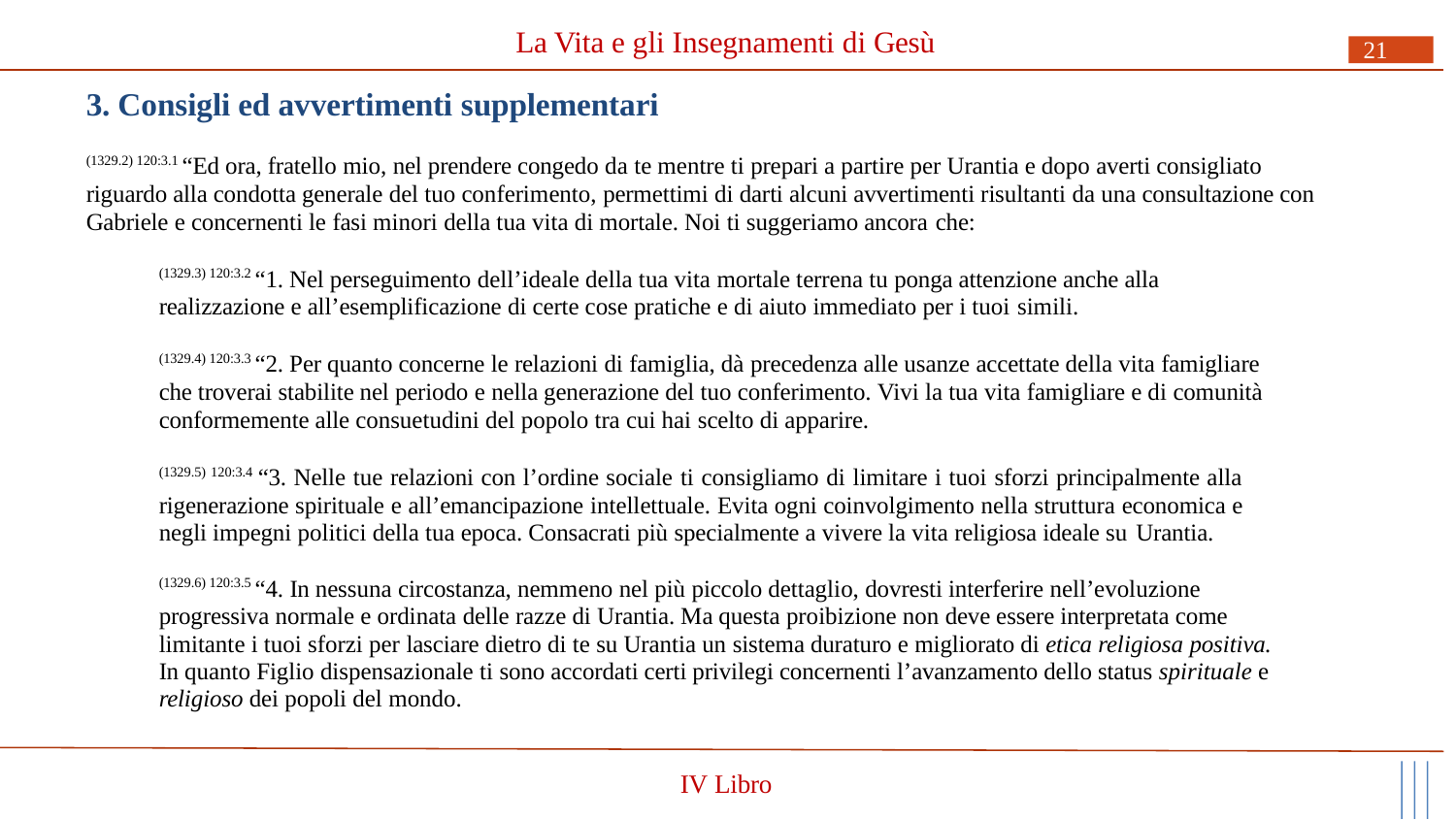

# La Vita e gli Insegnamenti di Gesù
21

3. Consigli ed avvertimenti supplementari
(1329.2) 120:3.1 “Ed ora, fratello mio, nel prendere congedo da te mentre ti prepari a partire per Urantia e dopo averti consigliato  riguardo alla condotta generale del tuo conferimento, permettimi di darti alcuni avvertimenti risultanti da una consultazione con  Gabriele e concernenti le fasi minori della tua vita di mortale. Noi ti suggeriamo ancora che:

(1329.3) 120:3.2 “1. Nel perseguimento dell’ideale della tua vita mortale terrena tu ponga attenzione anche alla  realizzazione e all’esemplificazione di certe cose pratiche e di aiuto immediato per i tuoi simili.

(1329.4) 120:3.3 “2. Per quanto concerne le relazioni di famiglia, dà precedenza alle usanze accettate della vita famigliare  che troverai stabilite nel periodo e nella generazione del tuo conferimento. Vivi la tua vita famigliare e di comunità  conformemente alle consuetudini del popolo tra cui hai scelto di apparire.

(1329.5) 120:3.4 “3. Nelle tue relazioni con l’ordine sociale ti consigliamo di limitare i tuoi sforzi principalmente alla  rigenerazione spirituale e all’emancipazione intellettuale. Evita ogni coinvolgimento nella struttura economica e  negli impegni politici della tua epoca. Consacrati più specialmente a vivere la vita religiosa ideale su Urantia.

(1329.6) 120:3.5 “4. In nessuna circostanza, nemmeno nel più piccolo dettaglio, dovresti interferire nell’evoluzione  progressiva normale e ordinata delle razze di Urantia. Ma questa proibizione non deve essere interpretata come  limitante i tuoi sforzi per lasciare dietro di te su Urantia un sistema duraturo e migliorato di etica religiosa positiva.  In quanto Figlio dispensazionale ti sono accordati certi privilegi concernenti l’avanzamento dello status spirituale e  religioso dei popoli del mondo.

IV Libro